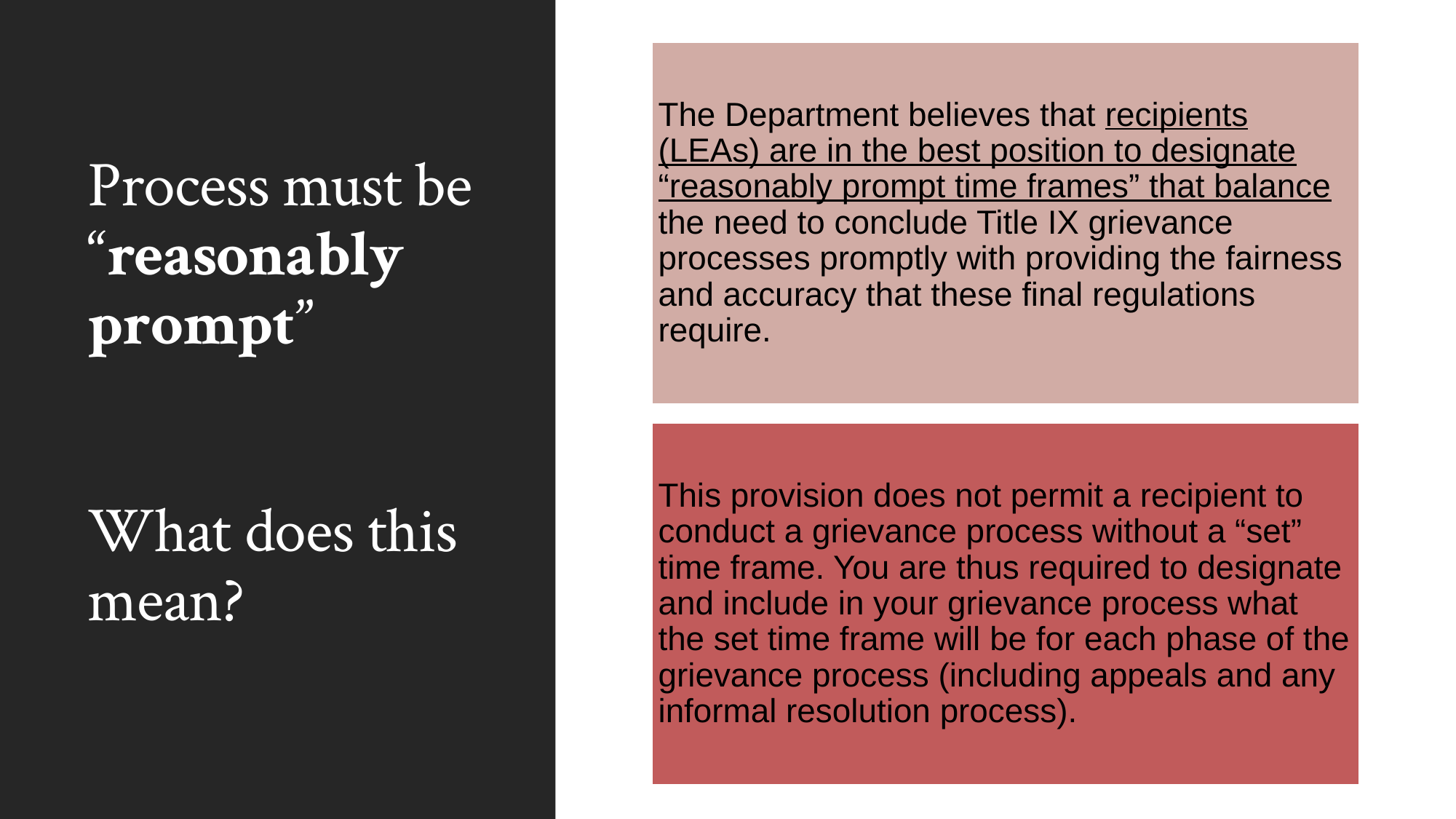

The Department believes that recipients (LEAs) are in the best position to designate “reasonably prompt time frames” that balance the need to conclude Title IX grievance processes promptly with providing the fairness and accuracy that these final regulations require.
This provision does not permit a recipient to conduct a grievance process without a “set” time frame. You are thus required to designate and include in your grievance process what the set time frame will be for each phase of the grievance process (including appeals and any informal resolution process).
# Process must be “reasonably prompt” What does this mean?